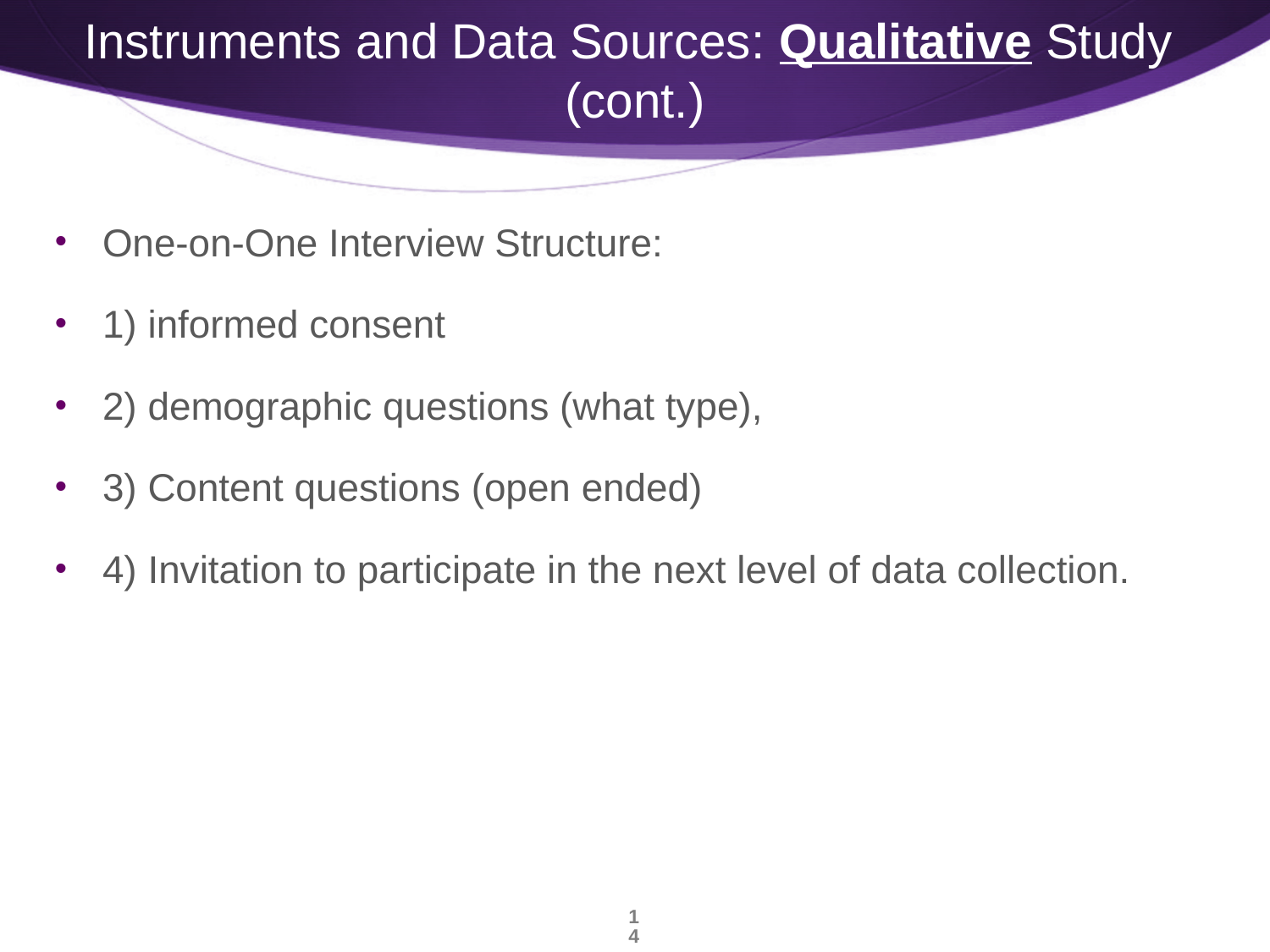

# Instruments and Data Sources: Qualitative Study (cont.)
One-on-One Interview Structure:
1) informed consent
2) demographic questions (what type),
3) Content questions (open ended)
4) Invitation to participate in the next level of data collection.

14